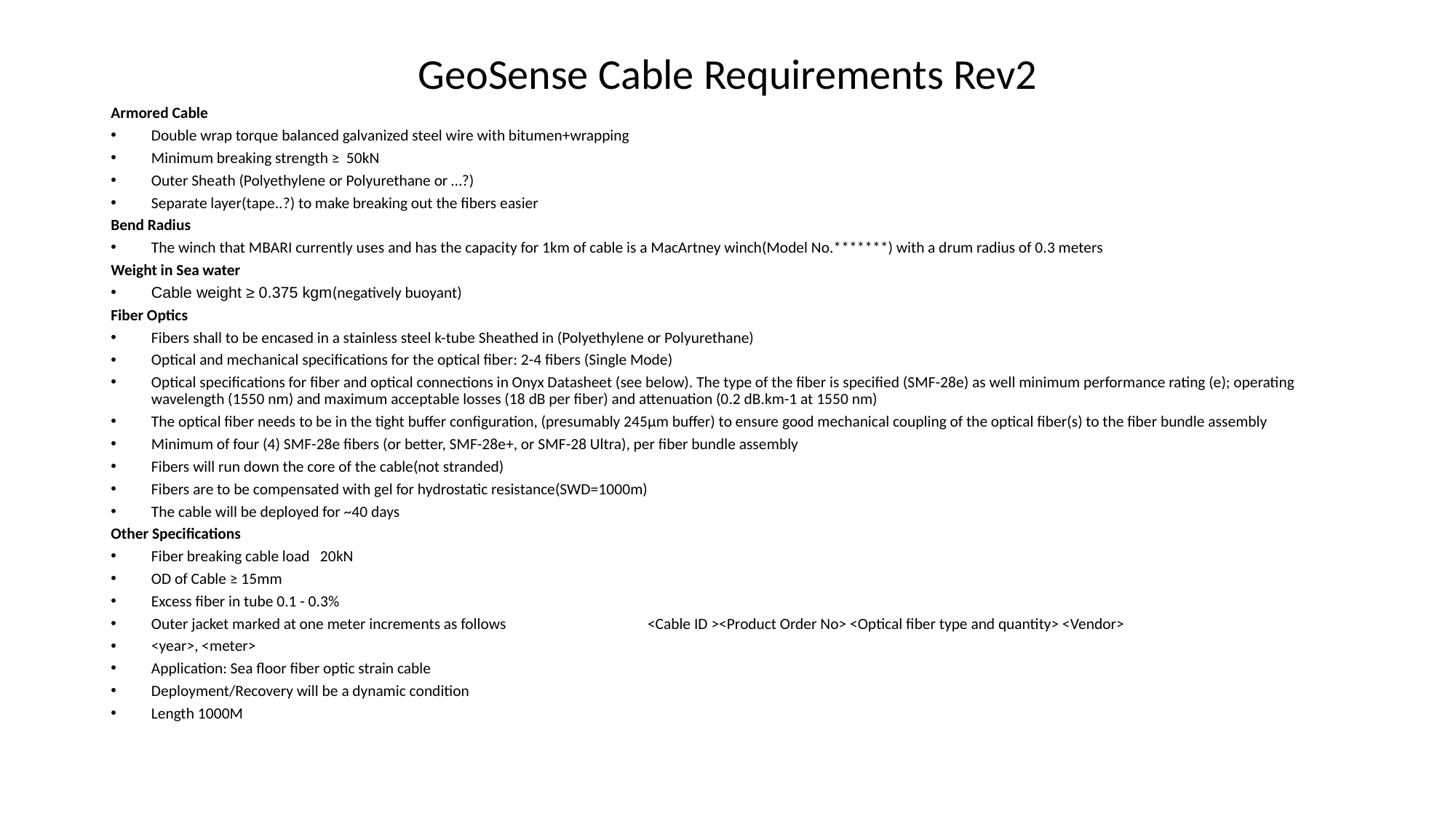

# GeoSense Cable Requirements Rev2
Armored Cable
Double wrap torque balanced galvanized steel wire with bitumen+wrapping
Minimum breaking strength ≥  50kN
Outer Sheath (Polyethylene or Polyurethane or …?)
Separate layer(tape..?) to make breaking out the fibers easier
Bend Radius
The winch that MBARI currently uses and has the capacity for 1km of cable is a MacArtney winch(Model No.*******) with a drum radius of 0.3 meters
Weight in Sea water
Cable weight ≥ 0.375 kgm(negatively buoyant)
Fiber Optics
Fibers shall to be encased in a stainless steel k-tube Sheathed in (Polyethylene or Polyurethane)
Optical and mechanical specifications for the optical fiber: 2-4 fibers (Single Mode)
Optical specifications for fiber and optical connections in Onyx Datasheet (see below). The type of the fiber is specified (SMF-28e) as well minimum performance rating (e); operating wavelength (1550 nm) and maximum acceptable losses (18 dB per fiber) and attenuation (0.2 dB.km-1 at 1550 nm)
The optical fiber needs to be in the tight buffer configuration, (presumably 245μm buffer) to ensure good mechanical coupling of the optical fiber(s) to the fiber bundle assembly
Minimum of four (4) SMF-28e fibers (or better, SMF-28e+, or SMF-28 Ultra), per fiber bundle assembly
Fibers will run down the core of the cable(not stranded)
Fibers are to be compensated with gel for hydrostatic resistance(SWD=1000m)
The cable will be deployed for ~40 days
Other Specifications
Fiber breaking cable load   20kN
OD of Cable ≥ 15mm
Excess fiber in tube 0.1 - 0.3%
Outer jacket marked at one meter increments as follows                                         <Cable ID ><Product Order No> <Optical fiber type and quantity> <Vendor>
<year>, <meter>
Application: Sea floor fiber optic strain cable
Deployment/Recovery will be a dynamic condition
Length 1000M